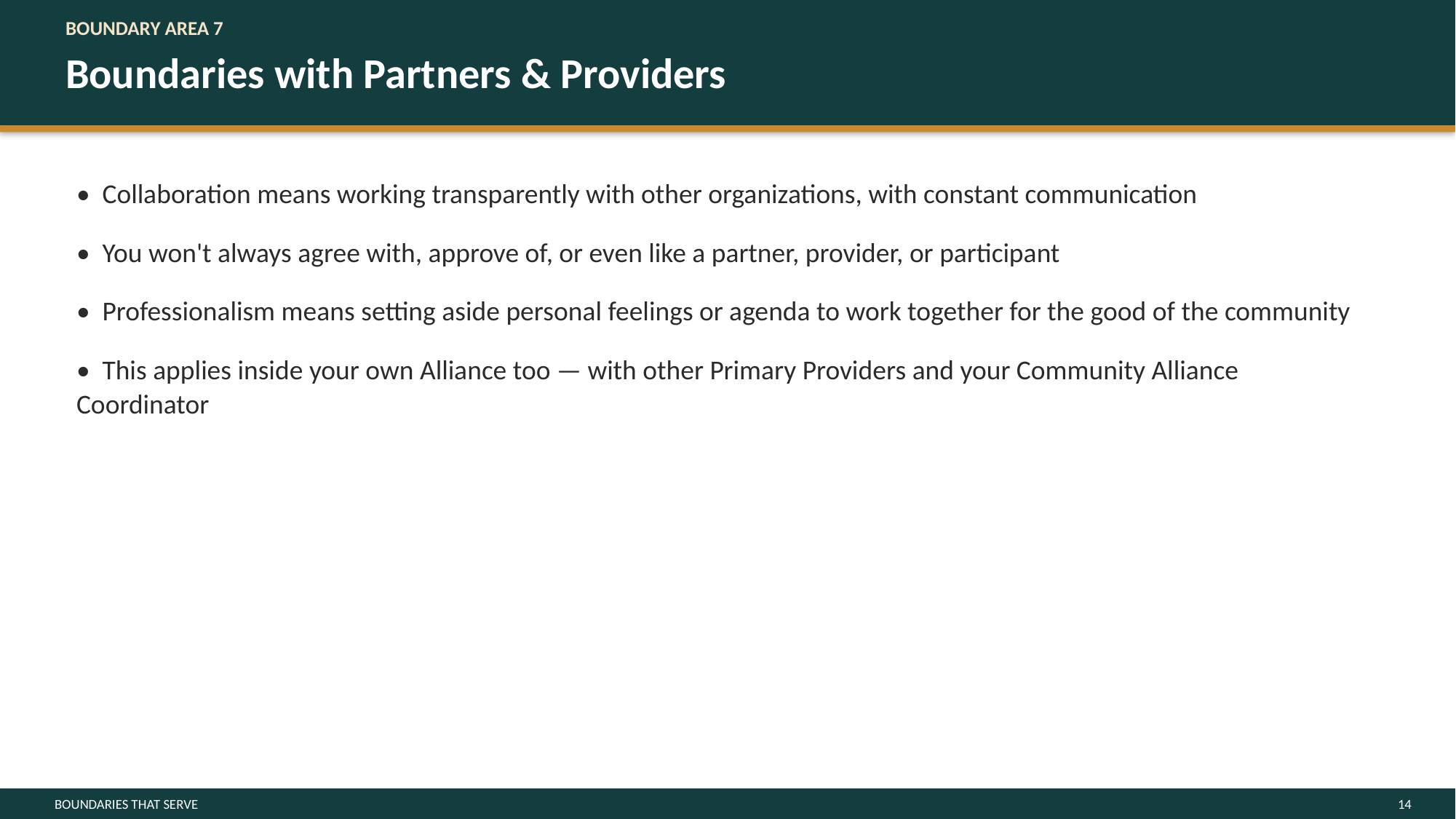

BOUNDARY AREA 7
Boundaries with Partners & Providers

•  Collaboration means working transparently with other organizations, with constant communication
•  You won't always agree with, approve of, or even like a partner, provider, or participant
•  Professionalism means setting aside personal feelings or agenda to work together for the good of the community
•  This applies inside your own Alliance too — with other Primary Providers and your Community Alliance Coordinator

BOUNDARIES THAT SERVE
14